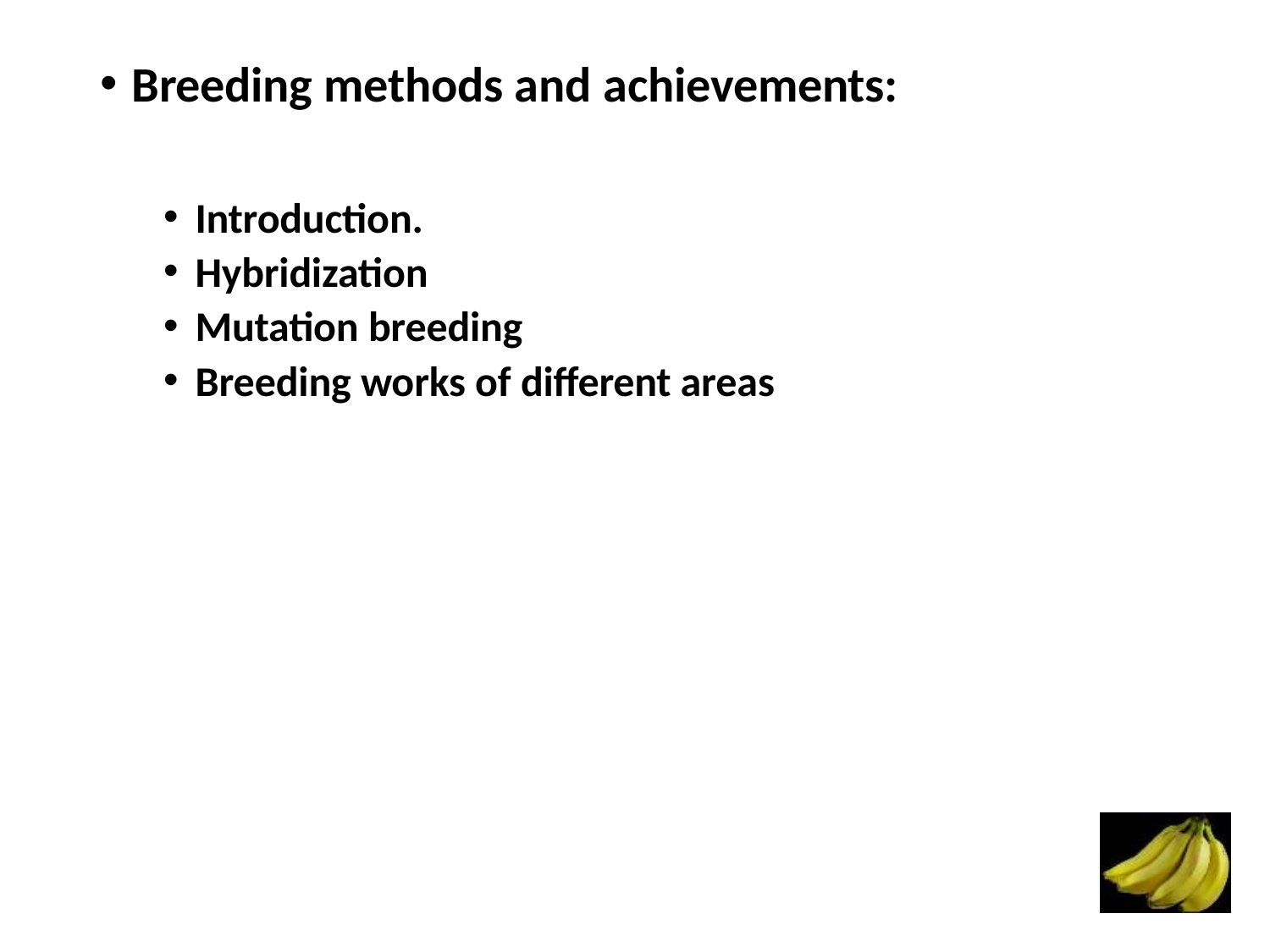

Breeding methods and achievements:

Introduction.
Hybridization
Mutation breeding
Breeding works of different areas